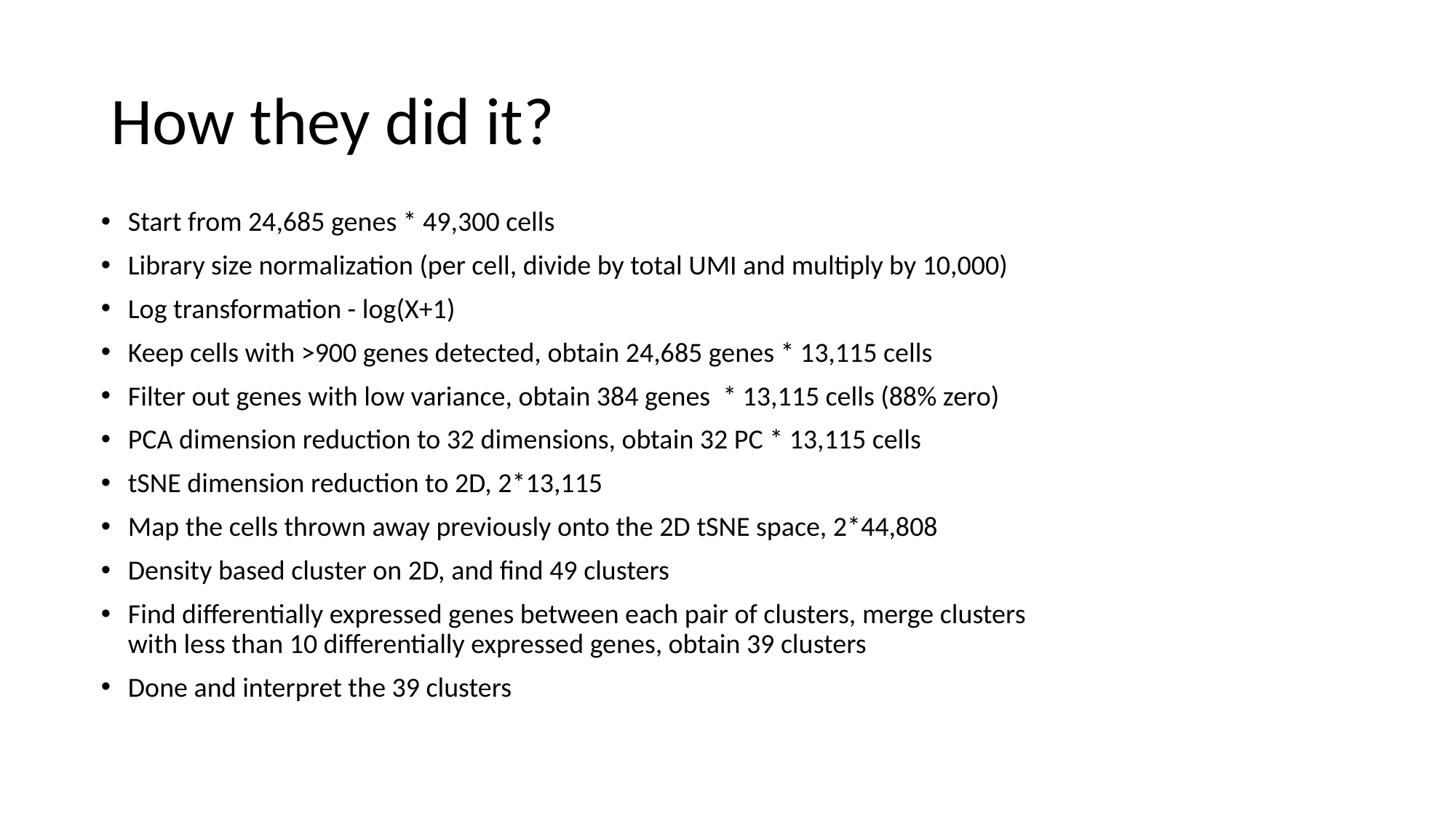

# How they did it?
Start from 24,685 genes * 49,300 cells
Library size normalization (per cell, divide by total UMI and multiply by 10,000)
Log transformation - log(X+1)
Keep cells with >900 genes detected, obtain 24,685 genes * 13,115 cells
Filter out genes with low variance, obtain 384 genes  * 13,115 cells (88% zero)
PCA dimension reduction to 32 dimensions, obtain 32 PC * 13,115 cells
tSNE dimension reduction to 2D, 2*13,115
Map the cells thrown away previously onto the 2D tSNE space, 2*44,808
Density based cluster on 2D, and find 49 clusters
Find differentially expressed genes between each pair of clusters, merge clusters with less than 10 differentially expressed genes, obtain 39 clusters
Done and interpret the 39 clusters